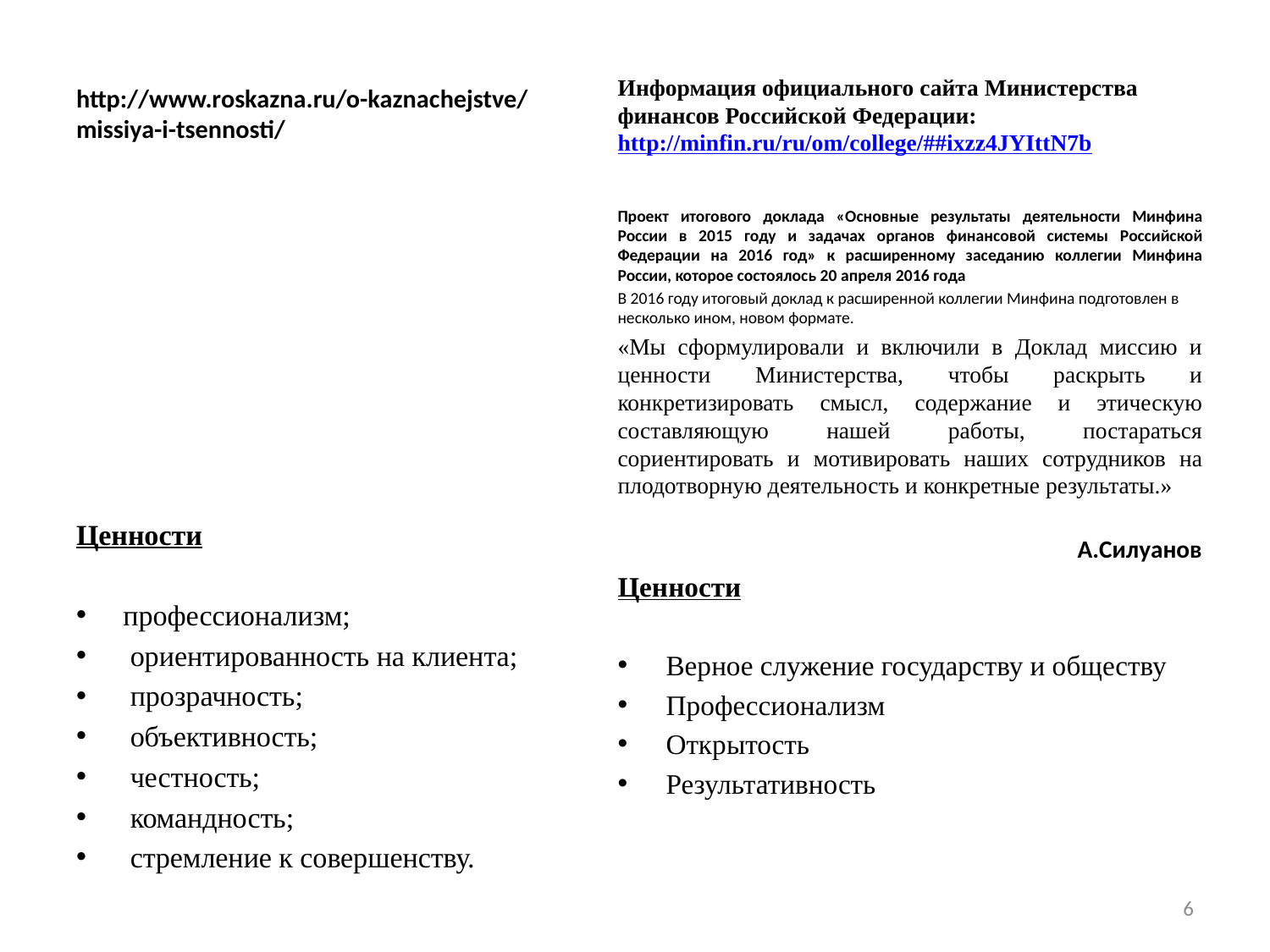

Информация официального сайта Министерства финансов Российской Федерации: http://minfin.ru/ru/om/college/##ixzz4JYIttN7b

Проект итогового доклада «Основные результаты деятельности Минфина России в 2015 году и задачах органов финансовой системы Российской Федерации на 2016 год» к расширенному заседанию коллегии Минфина России, которое состоялось 20 апреля 2016 года
В 2016 году итоговый доклад к расширенной коллегии Минфина подготовлен в несколько ином, новом формате.
«Мы сформулировали и включили в Доклад миссию и ценности Министерства, чтобы раскрыть и конкретизировать смысл, содержание и этическую составляющую нашей работы, постараться сориентировать и мотивировать наших сотрудников на плодотворную деятельность и конкретные результаты.»
                                                                                                                        А.Силуанов
Ценности

Верное служение государству и обществу
Профессионализм
Открытость
Результативность

http://www.roskazna.ru/o-kaznachejstve/missiya-i-tsennosti/

Ценности

профессионализм;
 ориентированность на клиента;
 прозрачность;
 объективность;
 честность;
 командность;
 стремление к совершенству.
6